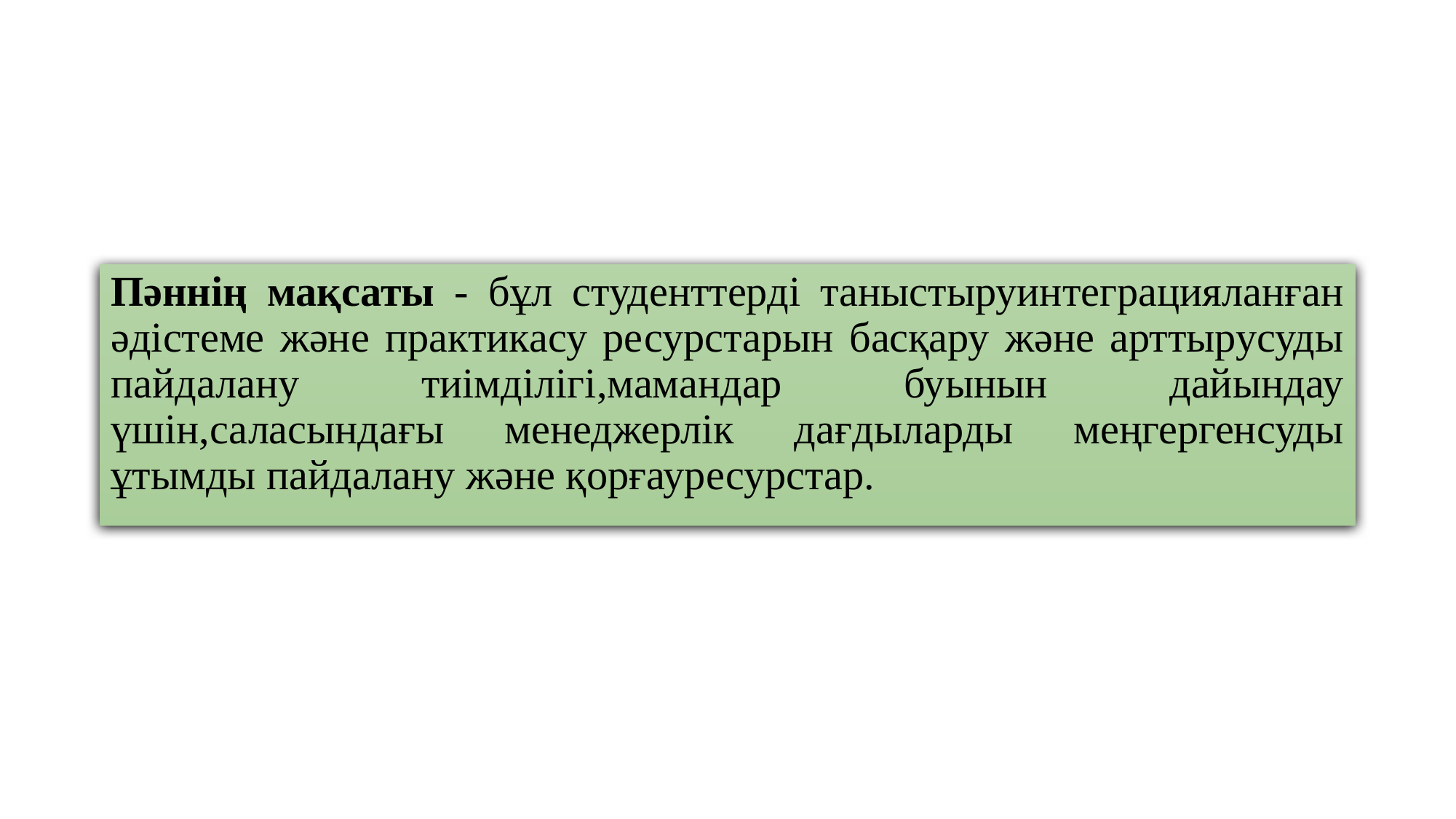

Пәннің мақсаты - бұл студенттерді таныстыруинтеграцияланған әдістеме және практикасу ресурстарын басқару және арттырусуды пайдалану тиімділігі,мамандар буынын дайындау үшін,саласындағы менеджерлік дағдыларды меңгергенсуды ұтымды пайдалану және қорғауресурстар.